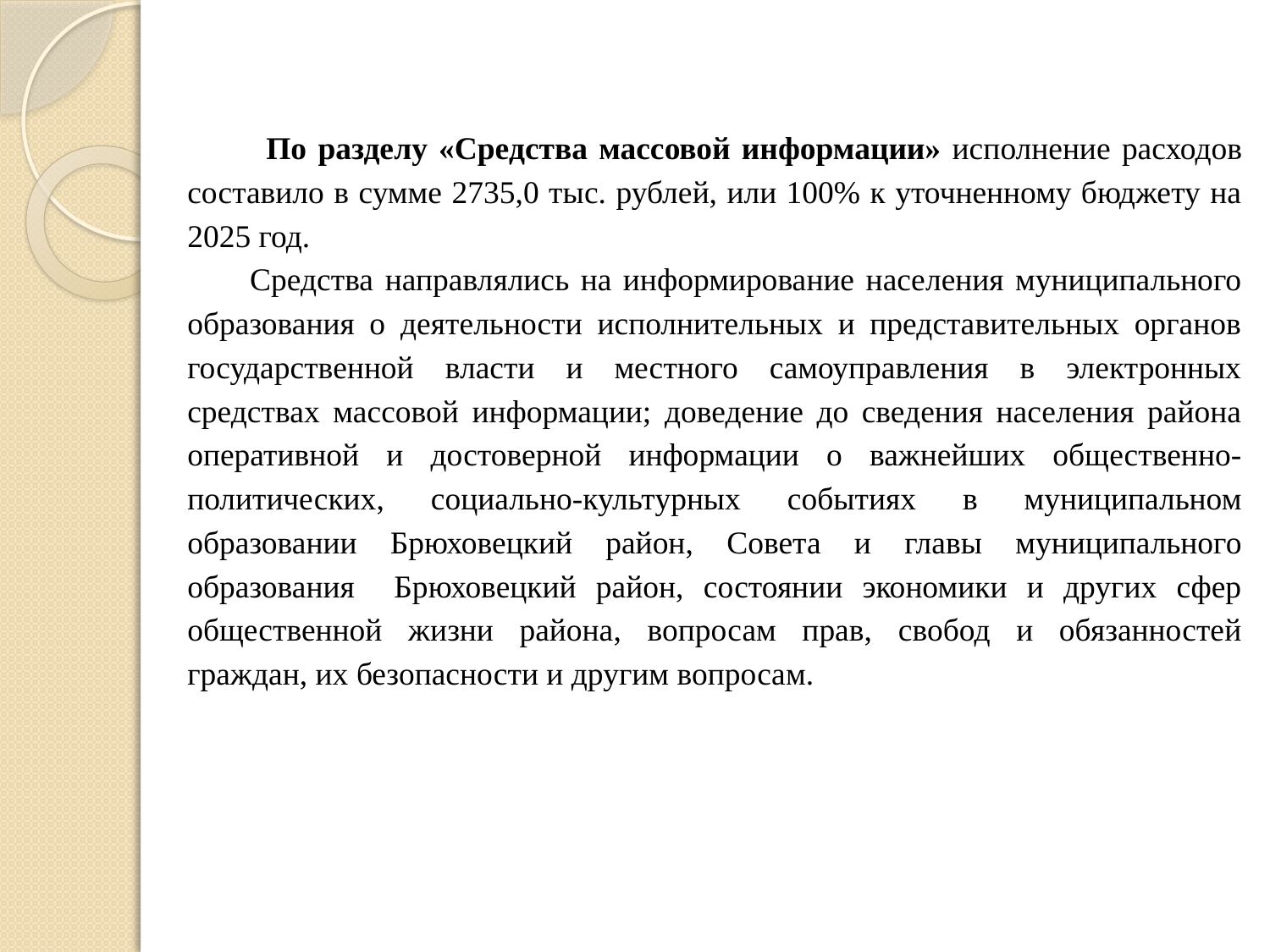

По разделу «Средства массовой информации» исполнение расходов составило в сумме 2735,0 тыс. рублей, или 100% к уточненному бюджету на 2025 год.
Средства направлялись на информирование населения муниципального образования о деятельности исполнительных и представительных органов государственной власти и местного самоуправления в электронных средствах массовой информации; доведение до сведения населения района оперативной и достоверной информации о важнейших общественно-политических, социально-культурных событиях в муниципальном образовании Брюховецкий район, Совета и главы муниципального образования  Брюховецкий район, состоянии экономики и других сфер общественной жизни района, вопросам прав, свобод и обязанностей граждан, их безопасности и другим вопросам.